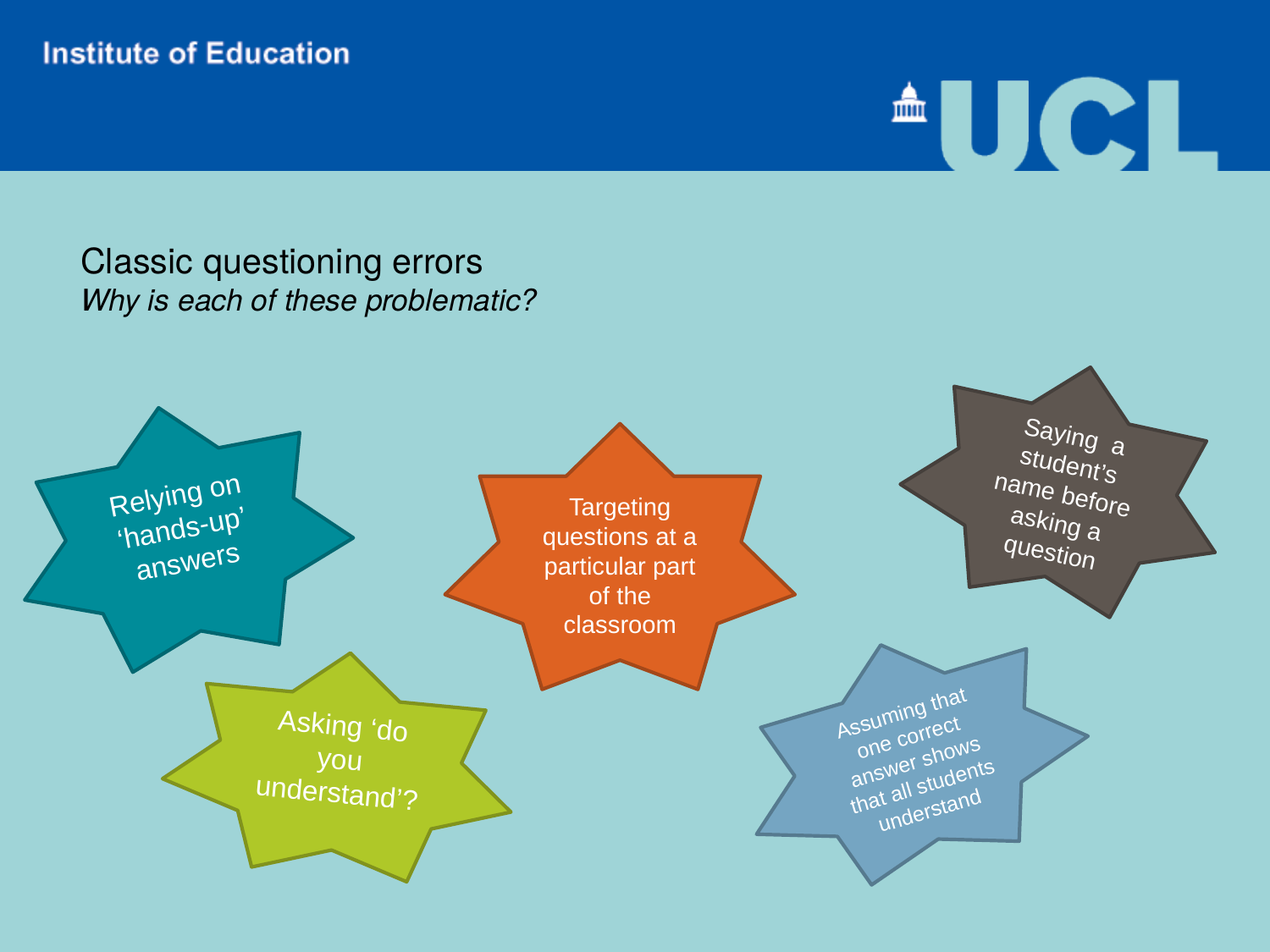

# Classic questioning errors Why is each of these problematic?

Saying  a student’s name before asking a question
Relying on ‘hands-up’ answers

Targeting questions at a particular part of the classroom

Assuming that one correct answer shows that all students understand
Asking ‘do you understand’?